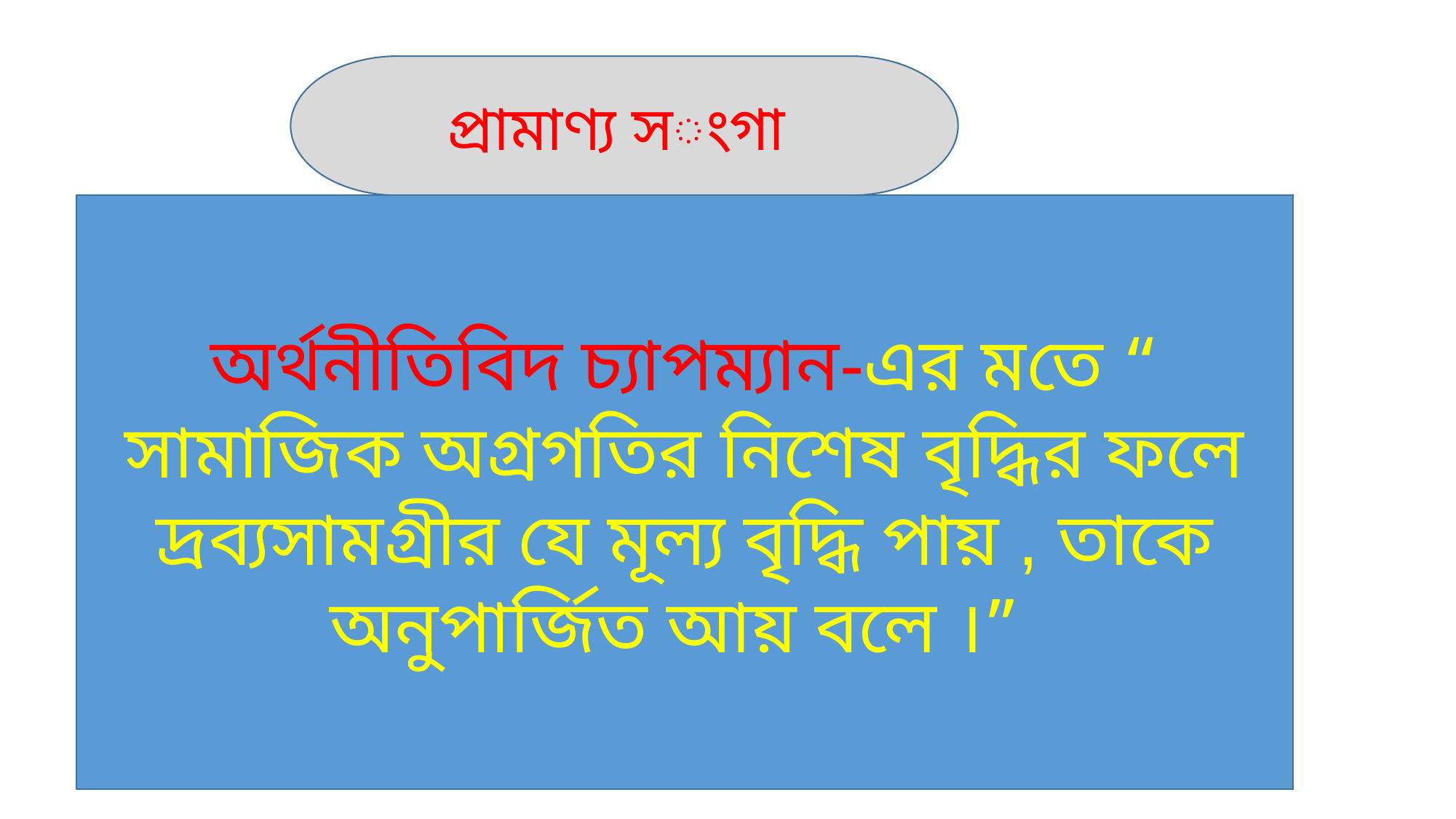

প্রামাণ্য সংগা
অর্থনীতিবিদ চ্যাপম্যান-এর মতে “ সামাজিক অগ্রগতির নিশেষ বৃদ্ধির ফলে দ্রব্যসামগ্রীর যে মূল্য বৃদ্ধি পায় , তাকে অনুপার্জিত আয় বলে ।”